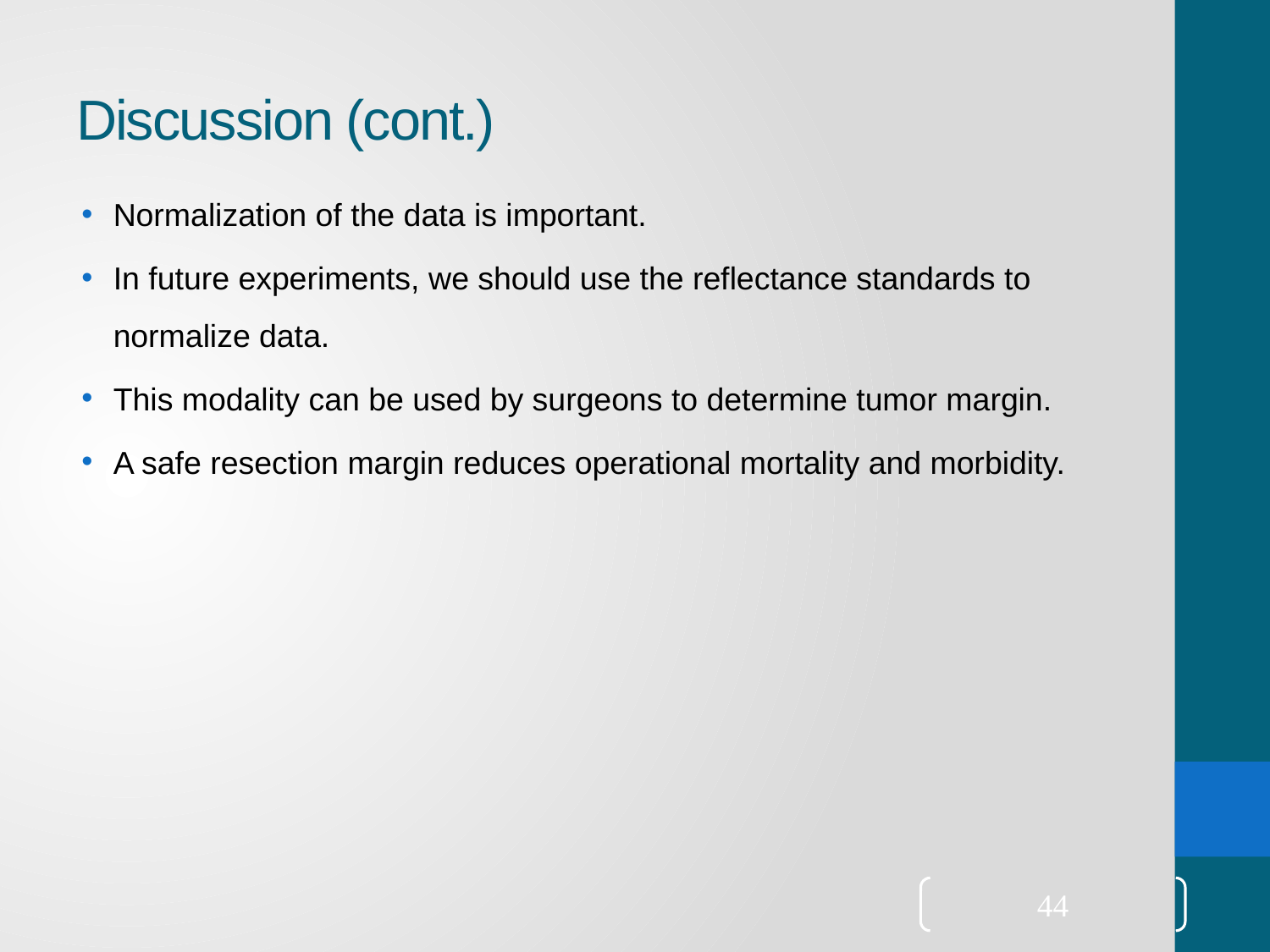

# Discussion (cont.)
Normalization of the data is important.
In future experiments, we should use the reflectance standards to normalize data.
This modality can be used by surgeons to determine tumor margin.
A safe resection margin reduces operational mortality and morbidity.

44